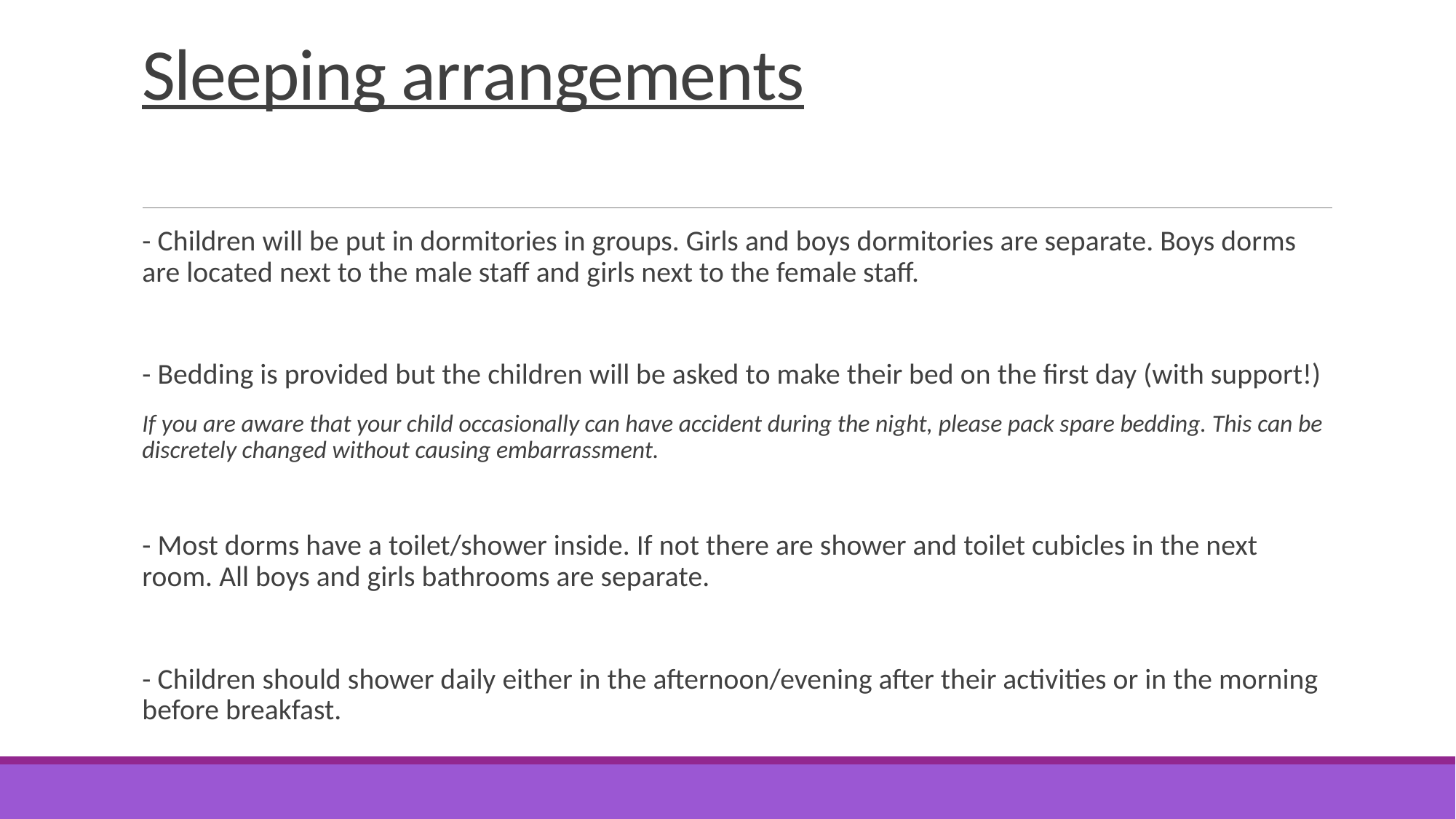

# Sleeping arrangements
- Children will be put in dormitories in groups. Girls and boys dormitories are separate. Boys dorms are located next to the male staff and girls next to the female staff.

- Bedding is provided but the children will be asked to make their bed on the first day (with support!)
If you are aware that your child occasionally can have accident during the night, please pack spare bedding. This can be discretely changed without causing embarrassment.

- Most dorms have a toilet/shower inside. If not there are shower and toilet cubicles in the next room. All boys and girls bathrooms are separate.

- Children should shower daily either in the afternoon/evening after their activities or in the morning before breakfast.